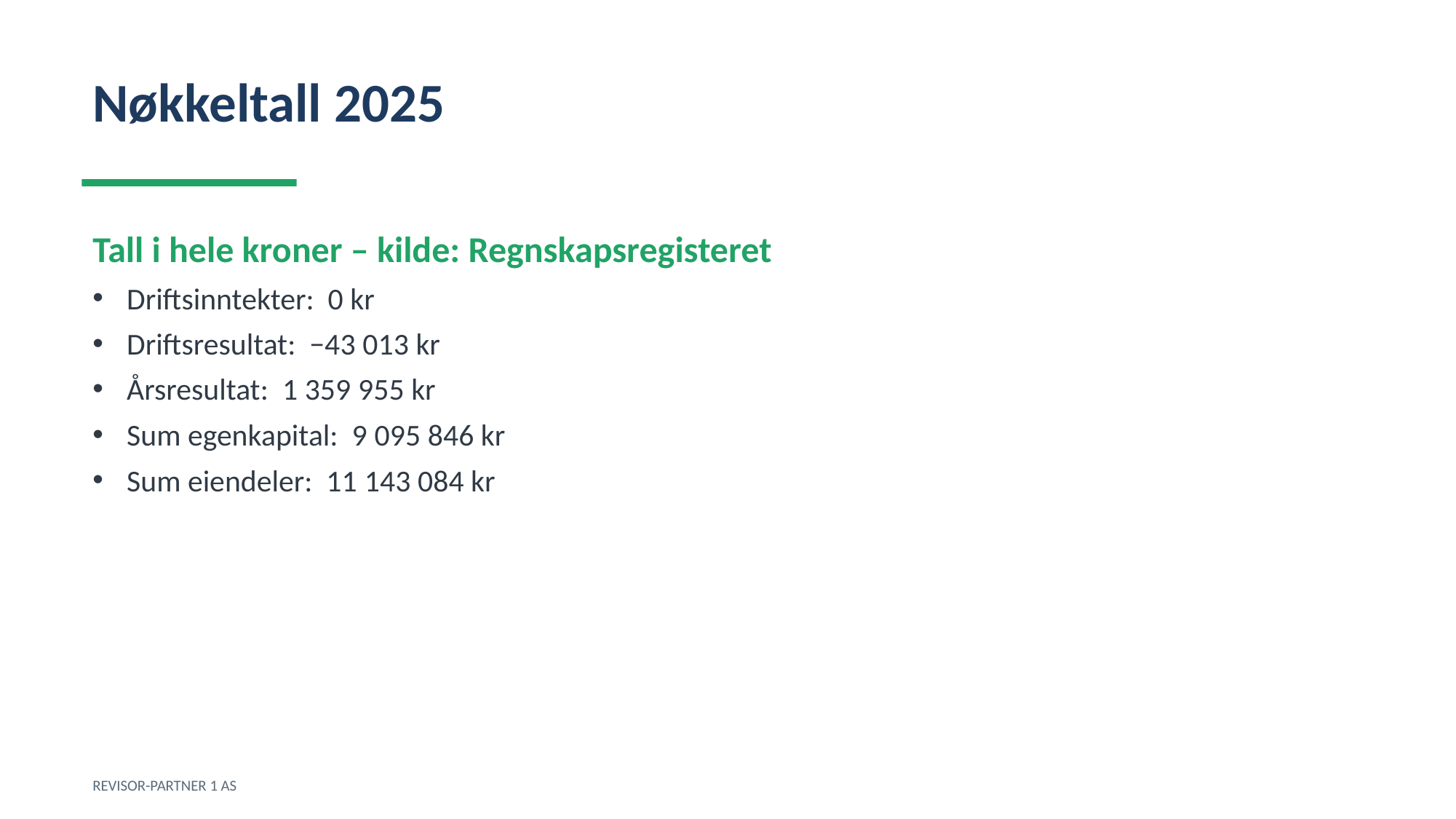

Nøkkeltall 2025

Tall i hele kroner – kilde: Regnskapsregisteret
Driftsinntekter:  0 kr
Driftsresultat:  −43 013 kr
Årsresultat:  1 359 955 kr
Sum egenkapital:  9 095 846 kr
Sum eiendeler:  11 143 084 kr
REVISOR-PARTNER 1 AS